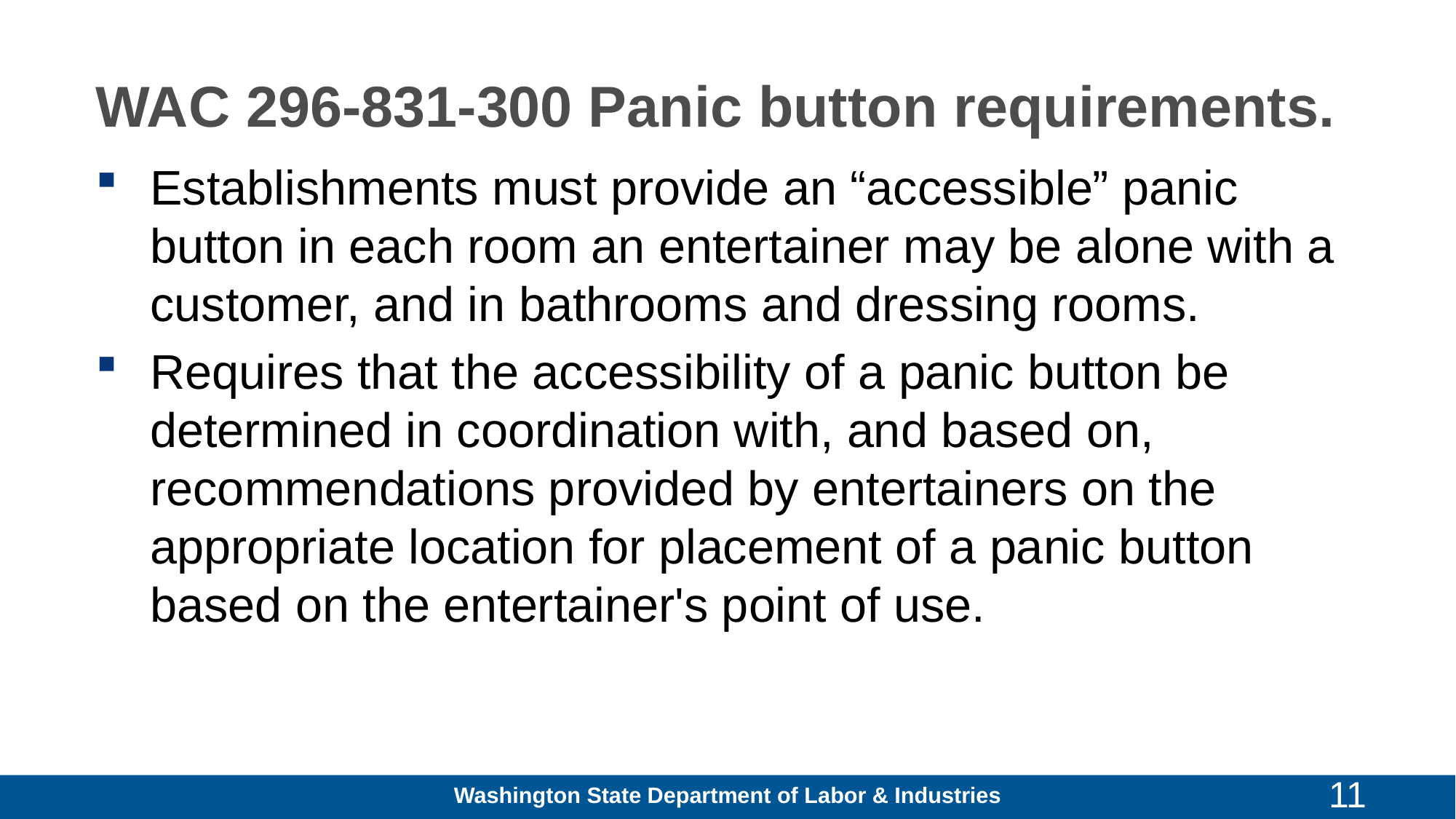

# WAC 296-831-300 Panic button requirements.
Establishments must provide an “accessible” panic button in each room an entertainer may be alone with a customer, and in bathrooms and dressing rooms.
Requires that the accessibility of a panic button be determined in coordination with, and based on, recommendations provided by entertainers on the appropriate location for placement of a panic button based on the entertainer's point of use.